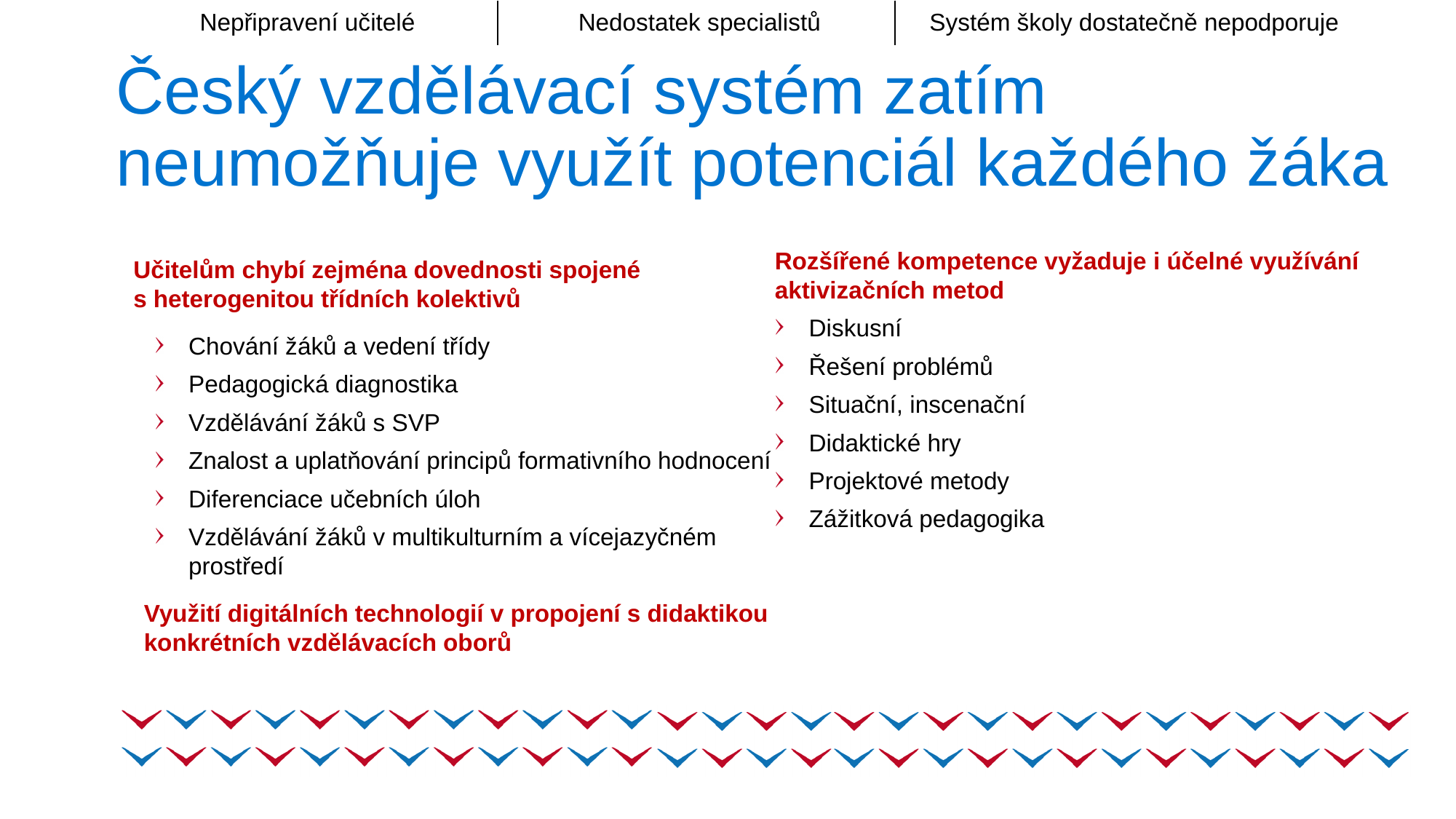

| Nepřipravení učitelé | Nedostatek specialistů | Systém školy dostatečně nepodporuje |
| --- | --- | --- |
# Český vzdělávací systém zatím neumožňuje využít potenciál každého žáka

Učitelům chybí zejména dovednosti spojené s heterogenitou třídních kolektivů
Chování žáků a vedení třídy
Pedagogická diagnostika
Vzdělávání žáků s SVP
Znalost a uplatňování principů formativního hodnocení
Diferenciace učebních úloh
Vzdělávání žáků v multikulturním a vícejazyčném prostředí
Využití digitálních technologií v propojení s didaktikou konkrétních vzdělávacích oborů

Rozšířené kompetence vyžaduje i účelné využívání aktivizačních metod
Diskusní
Řešení problémů
Situační, inscenační
Didaktické hry
Projektové metody
Zážitková pedagogika

Školám se nedaří vyrovnávat znevýhodnění způsobená domácím zázemím žáků

Učitelé nejsou dostatečně připraveni na vzdělávání
v heterogenních kolektivech
Nedostatek specialistů
Systém dostatečně nepodporuje školy